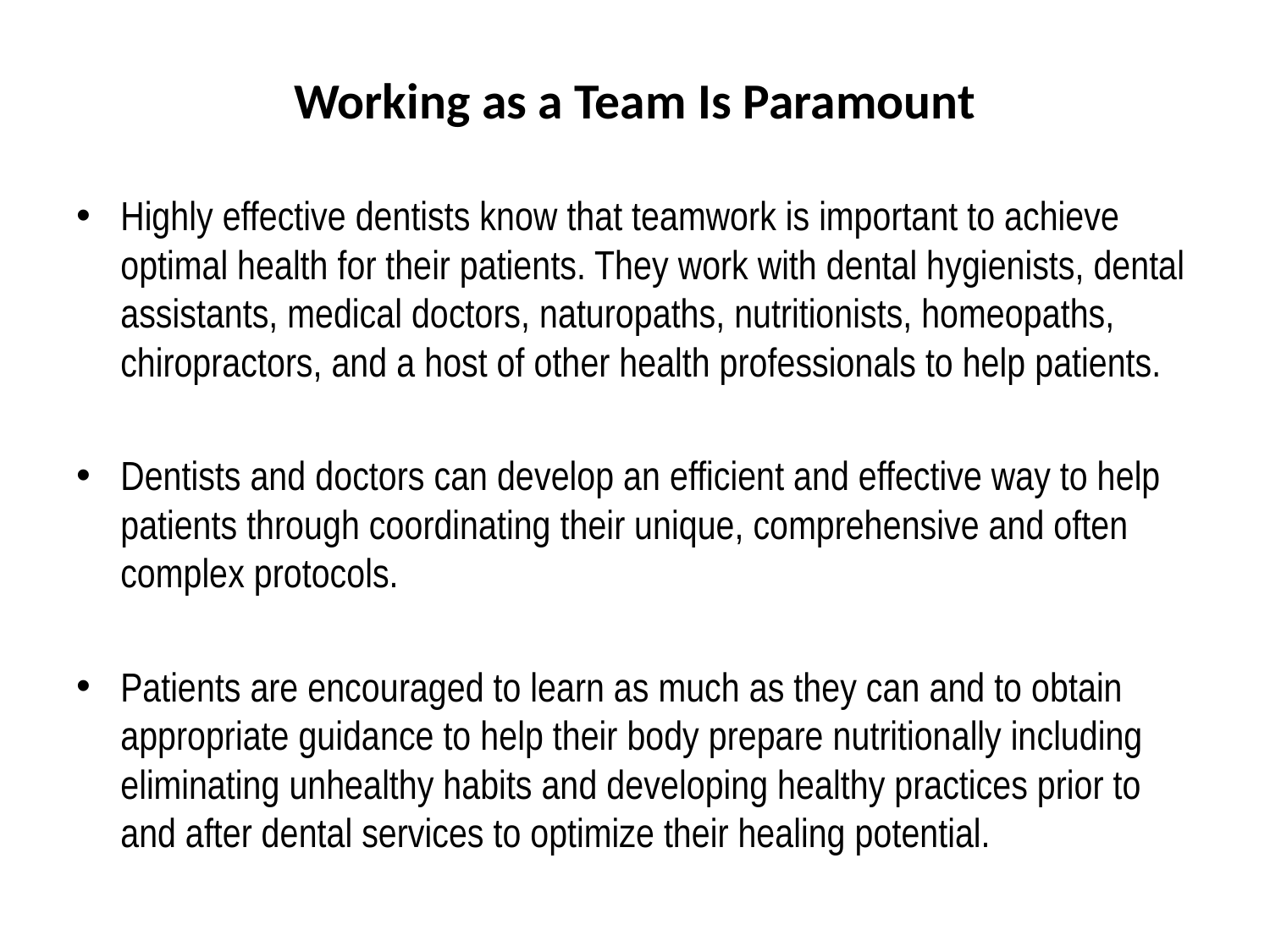

# Working as a Team Is Paramount

Highly effective dentists know that teamwork is important to achieve optimal health for their patients. They work with dental hygienists, dental assistants, medical doctors, naturopaths, nutritionists, homeopaths, chiropractors, and a host of other health professionals to help patients.

Dentists and doctors can develop an efficient and effective way to help patients through coordinating their unique, comprehensive and often complex protocols.

Patients are encouraged to learn as much as they can and to obtain appropriate guidance to help their body prepare nutritionally including eliminating unhealthy habits and developing healthy practices prior to and after dental services to optimize their healing potential.